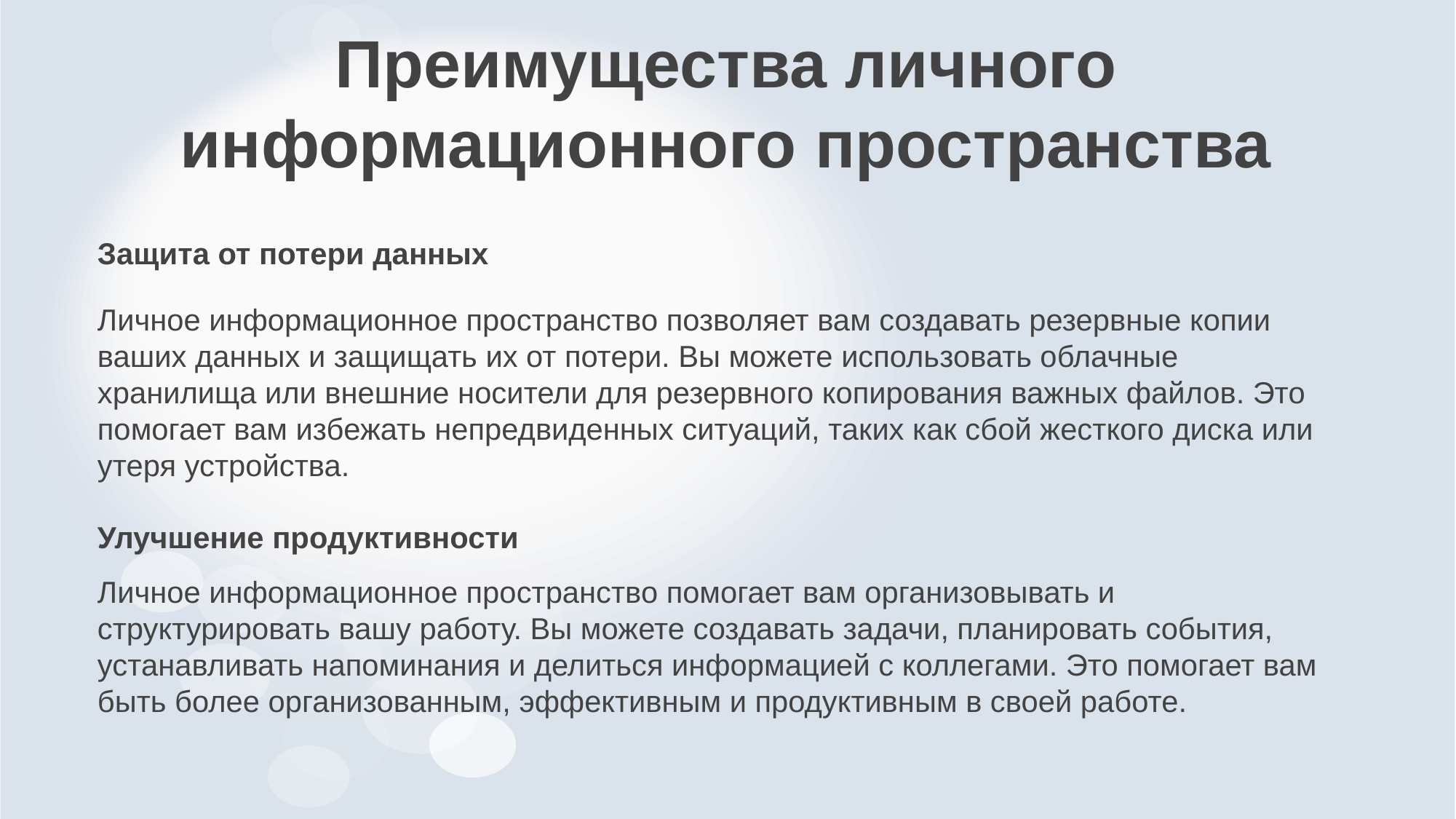

# Преимущества личного информационного пространства
Защита от потери данных
Личное информационное пространство позволяет вам создавать резервные копии ваших данных и защищать их от потери. Вы можете использовать облачные хранилища или внешние носители для резервного копирования важных файлов. Это помогает вам избежать непредвиденных ситуаций, таких как сбой жесткого диска или утеря устройства.
Улучшение продуктивности
Личное информационное пространство помогает вам организовывать и структурировать вашу работу. Вы можете создавать задачи, планировать события, устанавливать напоминания и делиться информацией с коллегами. Это помогает вам быть более организованным, эффективным и продуктивным в своей работе.